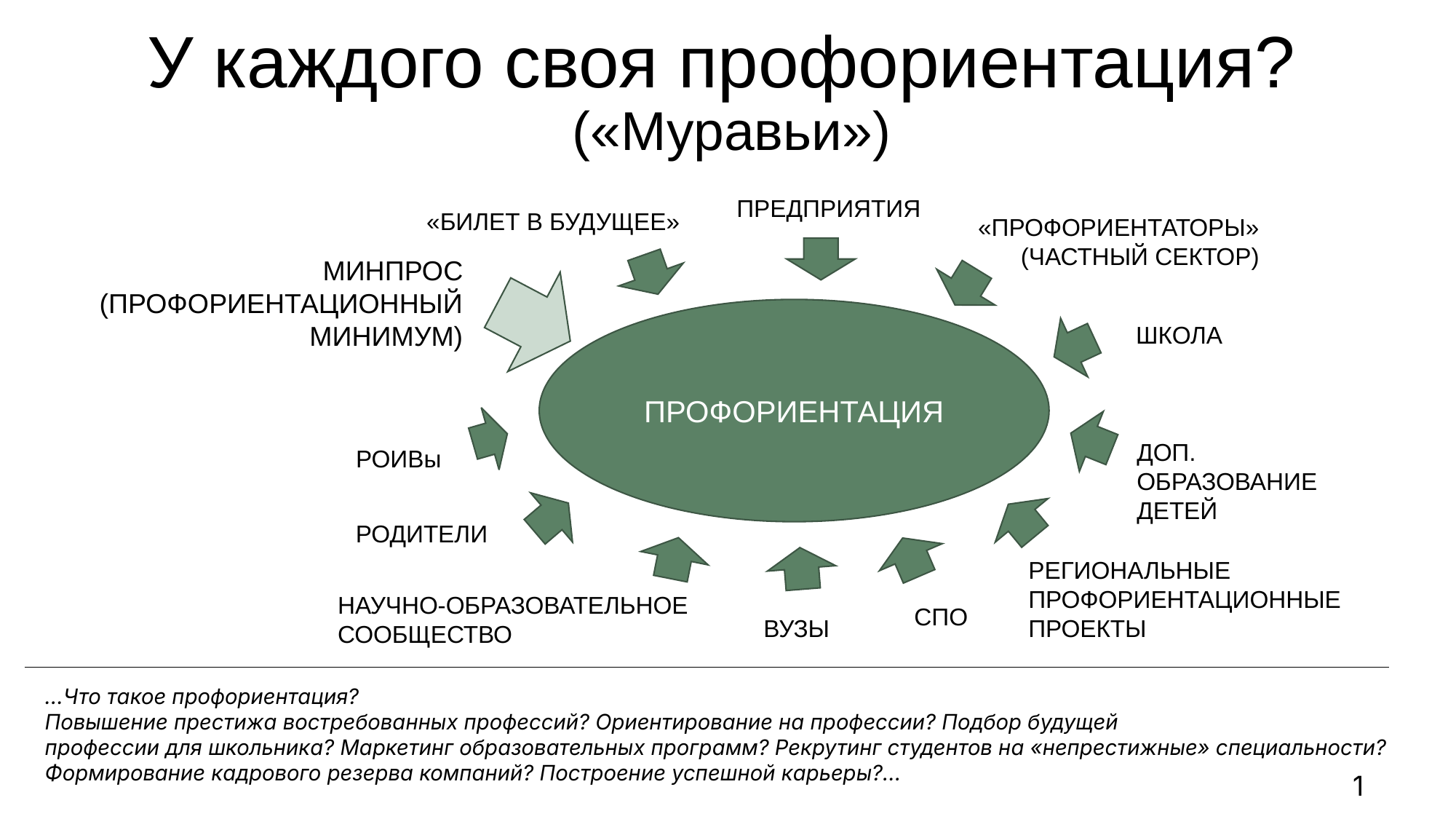

# У каждого своя профориентация? («Муравьи»)

ПРЕДПРИЯТИЯ
«ПРОФОРИЕНТАТОРЫ»
(ЧАСТНЫЙ СЕКТОР)

ПРОФОРИЕНТАЦИЯ
ШКОЛА

РОИВы
РОДИТЕЛИ

СПО
ВУЗЫ

НАУЧНО-ОБРАЗОВАТЕЛЬНОЕ СООБЩЕСТВО
«БИЛЕТ В БУДУЩЕЕ»

ДОП. ОБРАЗОВАНИЕ
ДЕТЕЙ

РЕГИОНАЛЬНЫЕ ПРОФОРИЕНТАЦИОННЫЕ ПРОЕКТЫ
...Что такое профориентация?
Повышение престижа востребованных профессий? Ориентирование на профессии? Подбор будущей
профессии для школьника? Маркетинг образовательных программ? Рекрутинг студентов на «непрестижные» специальности? Формирование кадрового резерва компаний? Построение успешной карьеры?...
МИНПРОС
(ПРОФОРИЕНТАЦИОННЫЙ МИНИМУМ)

1